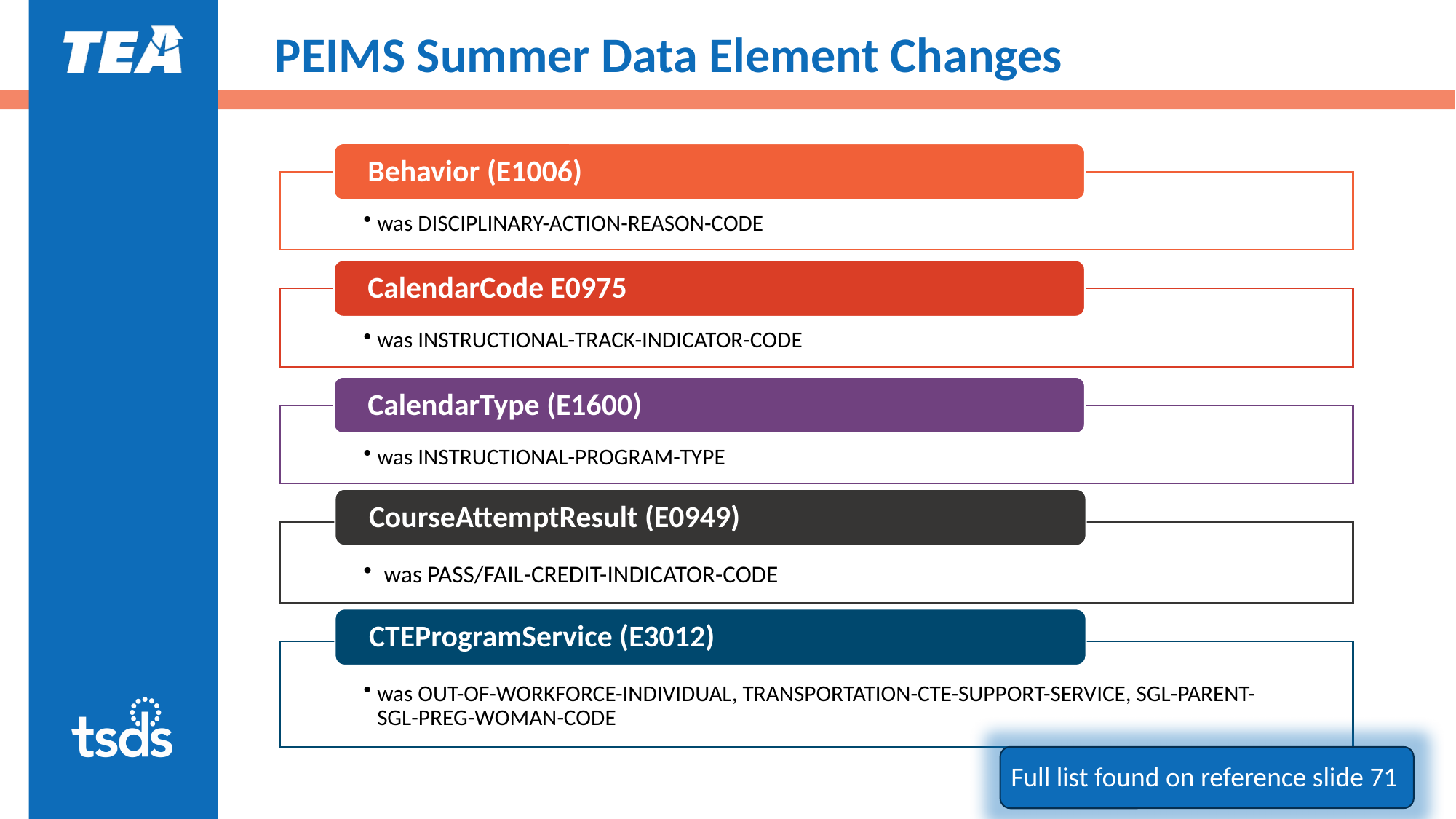

# PEIMS Summer Data Element Changes
was DISCIPLINARY-ACTION-REASON-CODE
Behavior (E1006)
was INSTRUCTIONAL-TRACK-INDICATOR-CODE
CalendarCode E0975
was INSTRUCTIONAL-PROGRAM-TYPE
CalendarType (E1600)
was PASS/FAIL-CREDIT-INDICATOR-CODE
CourseAttemptResult (E0949)
was OUT-OF-WORKFORCE-INDIVIDUAL, TRANSPORTATION-CTE-SUPPORT-SERVICE, SGL-PARENT-SGL-PREG-WOMAN-CODE
CTEProgramService (E3012)

Full list found on reference slide 71